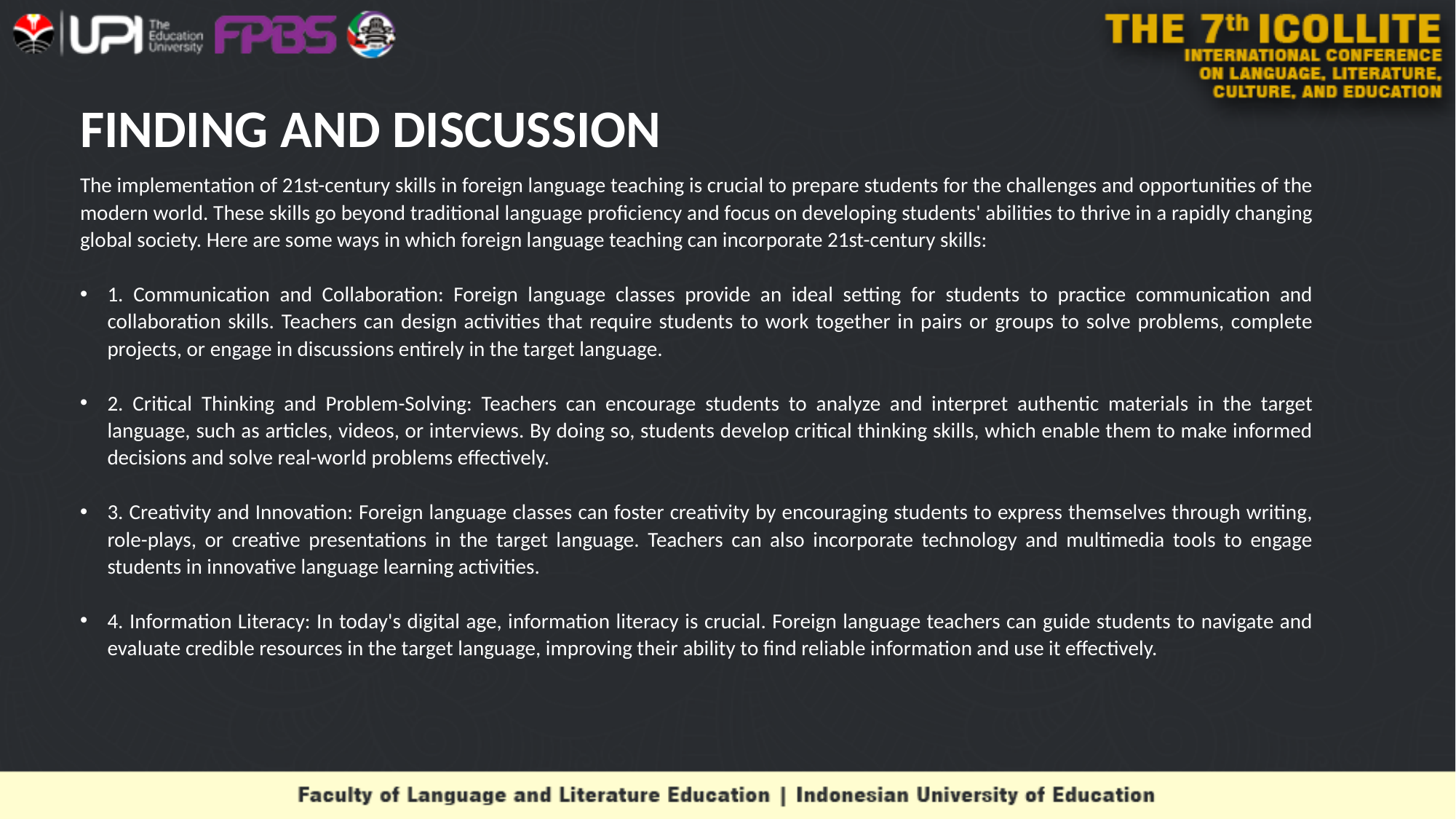

# FINDING AND DISCUSSION
The implementation of 21st-century skills in foreign language teaching is crucial to prepare students for the challenges and opportunities of the modern world. These skills go beyond traditional language proficiency and focus on developing students' abilities to thrive in a rapidly changing global society. Here are some ways in which foreign language teaching can incorporate 21st-century skills:
1. Communication and Collaboration: Foreign language classes provide an ideal setting for students to practice communication and collaboration skills. Teachers can design activities that require students to work together in pairs or groups to solve problems, complete projects, or engage in discussions entirely in the target language.
2. Critical Thinking and Problem-Solving: Teachers can encourage students to analyze and interpret authentic materials in the target language, such as articles, videos, or interviews. By doing so, students develop critical thinking skills, which enable them to make informed decisions and solve real-world problems effectively.
3. Creativity and Innovation: Foreign language classes can foster creativity by encouraging students to express themselves through writing, role-plays, or creative presentations in the target language. Teachers can also incorporate technology and multimedia tools to engage students in innovative language learning activities.
4. Information Literacy: In today's digital age, information literacy is crucial. Foreign language teachers can guide students to navigate and evaluate credible resources in the target language, improving their ability to find reliable information and use it effectively.